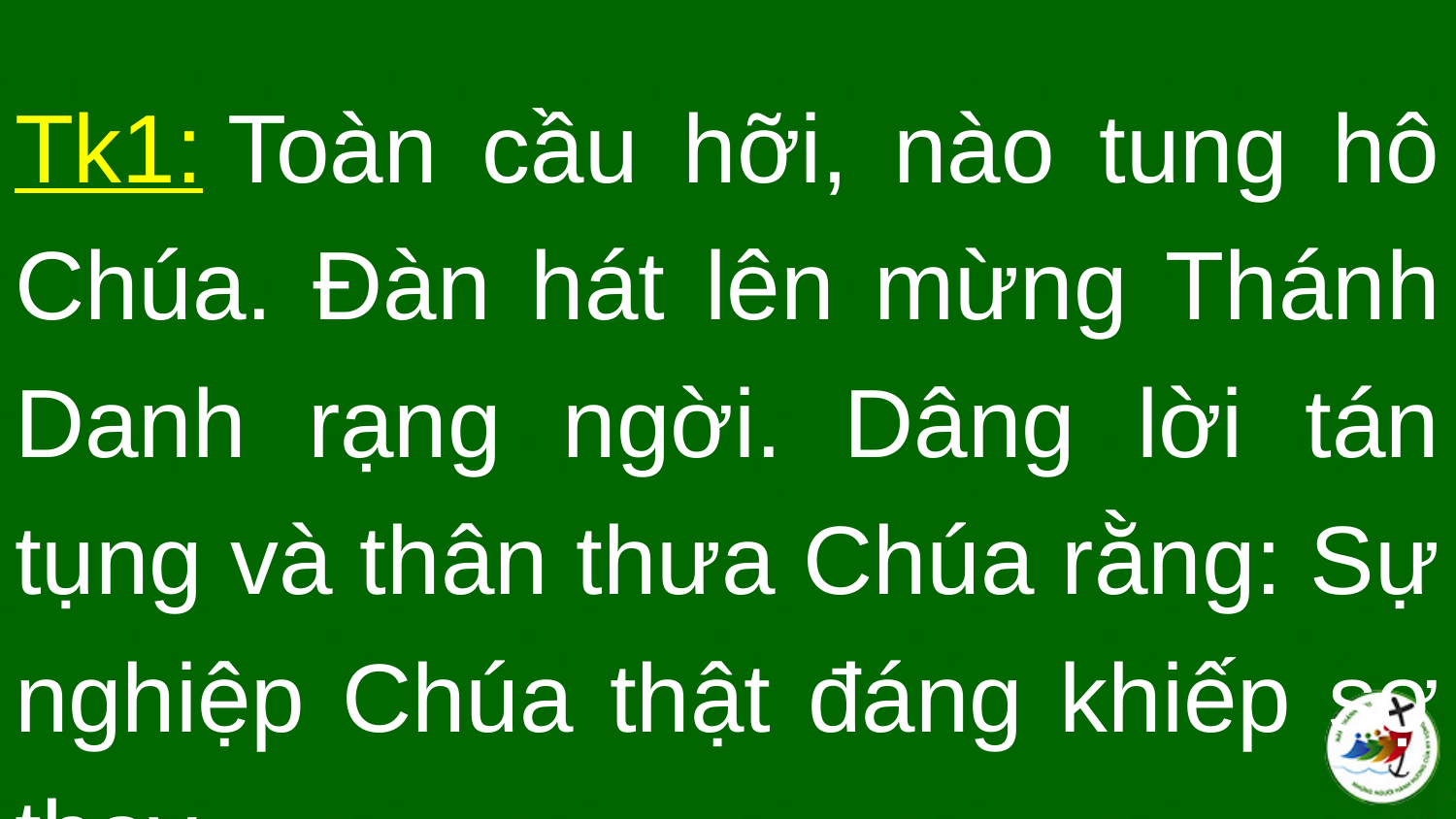

Tk1: Toàn cầu hỡi, nào tung hô Chúa. Đàn hát lên mừng Thánh Danh rạng ngời. Dâng lời tán tụng và thân thưa Chúa rằng: Sự nghiệp Chúa thật đáng khiếp sợ thay.